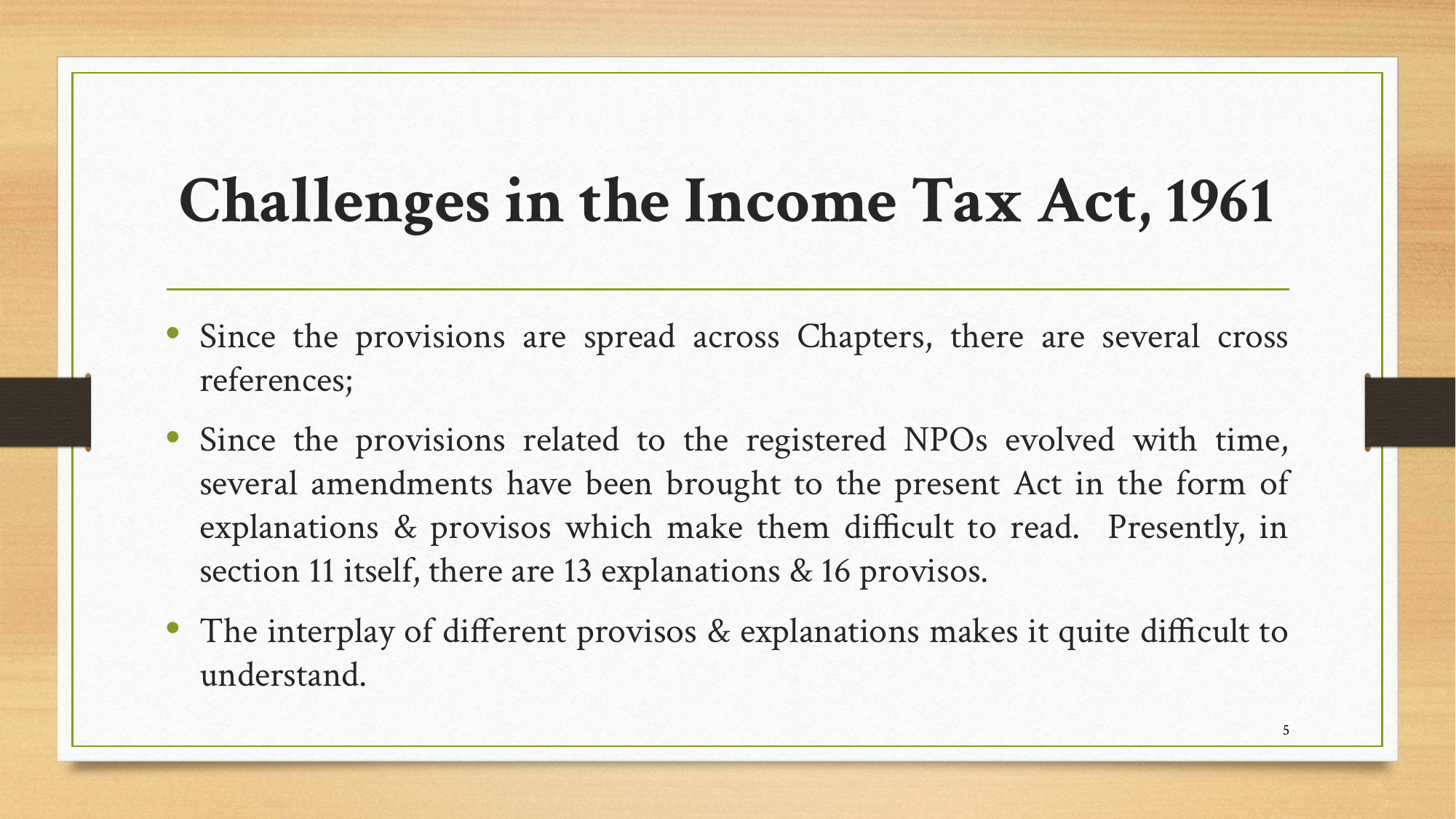

# Challenges in the Income Tax Act, 1961
Since the provisions are spread across Chapters, there are several cross references;
Since the provisions related to the registered NPOs evolved with time, several amendments have been brought to the present Act in the form of explanations & provisos which make them difficult to read.  Presently, in section 11 itself, there are 13 explanations & 16 provisos.
The interplay of different provisos & explanations makes it quite difficult to understand.
5